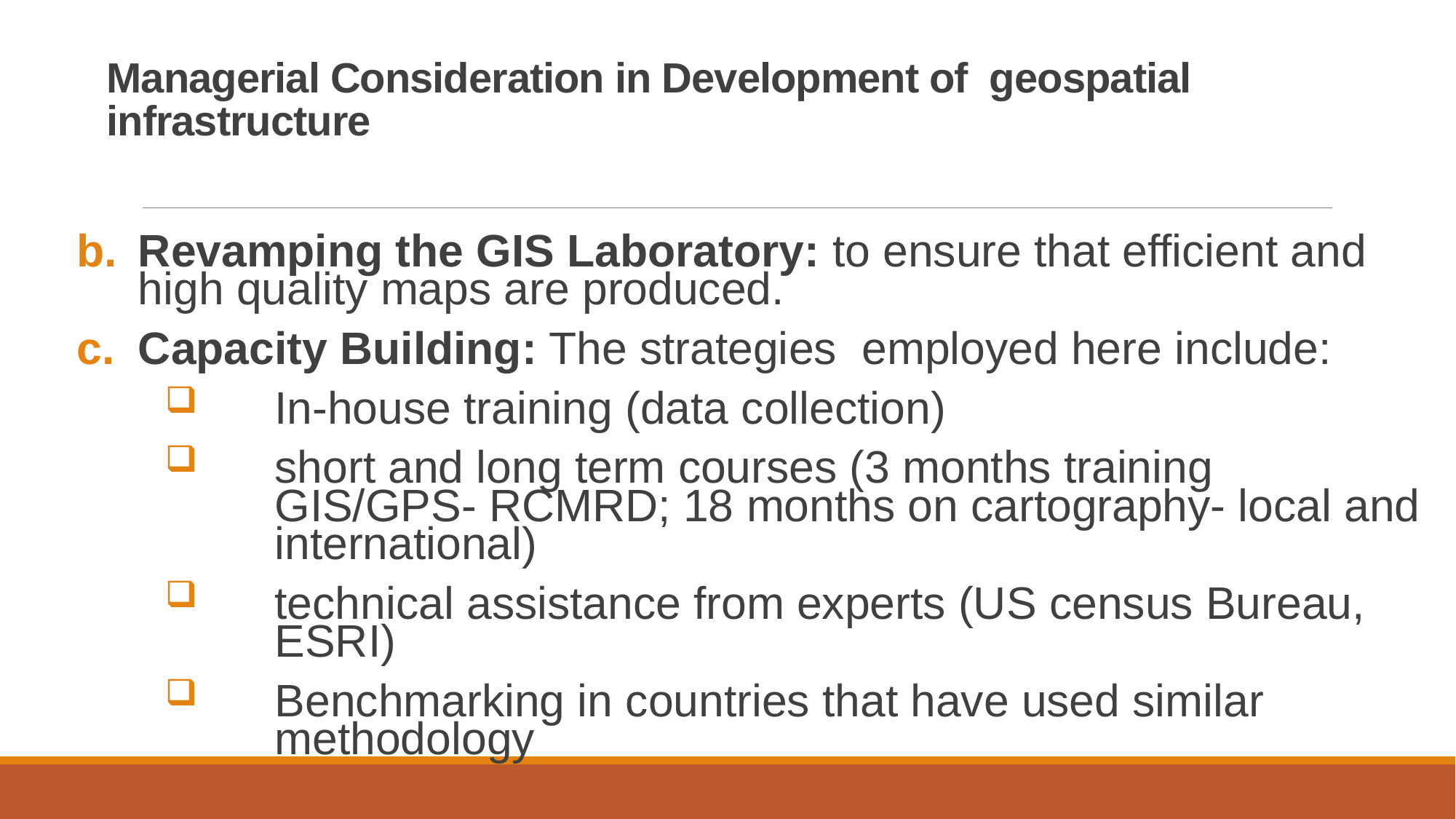

# Managerial Consideration in Development of  geospatial infrastructure

Revamping the GIS Laboratory: to ensure that efficient and high quality maps are produced.
Capacity Building: The strategies  employed here include:
In-house training (data collection)
short and long term courses (3 months training GIS/GPS- RCMRD; 18 months on cartography- local and international)
technical assistance from experts (US census Bureau, ESRI)
Benchmarking in countries that have used similar methodology